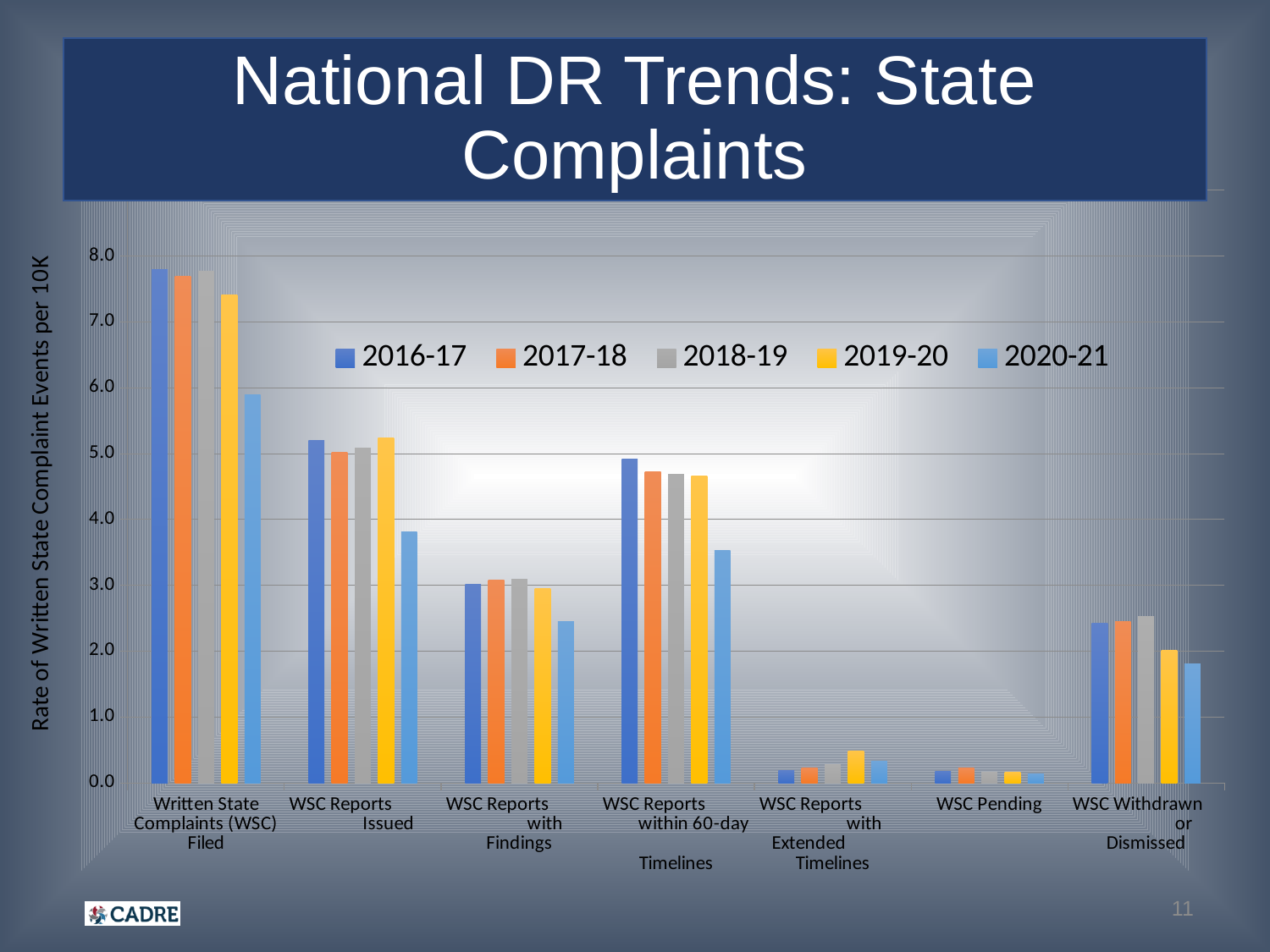

# National DR Trends: State Complaints

### Chart

| Category | 2016-17 | 2017-18 | 2018-19 | 2019-20 | 2020-21 |
|---|---|---|---|---|---|
| Written State Complaints (WSC) Filed | 7.796589311093668 | 7.6879223751055825 | 7.768217614549269 | 7.412445127335367 | 5.899660765968142 |
| WSC Reports                         Issued | 5.2002275193338905 | 5.017380918489959 | 5.081001183273776 | 5.232231891845751 | 3.816595127324557 |
| WSC Reports                         with Findings | 3.0165821973625166 | 3.0766140482330426 | 3.0929664566875186 | 2.9540629910902325 | 2.4439227975118687 |
| WSC Reports                     within 60-day                     Timelines | 4.9120763840634405 | 4.719690691183239 | 4.685079013148547 | 4.654293466776936 | 3.522248895777094 |
| WSC Reports                            with Extended             Timelines | 0.1905999696840993 | 0.22543531776625395 | 0.2723719893769308 | 0.47718402650960173 | 0.32547900603806007 |
| WSC Pending | 0.17409131089256313 | 0.21965492500301664 | 0.1628616018954844 | 0.16372589765871967 | 0.14009748520768672 |
| WSC Withdrawn                        or Dismissed | 2.4222704808672146 | 2.4508865316126065 | 2.5243548293800084 | 2.0164873378308976 | 1.8014555421150023 |
11